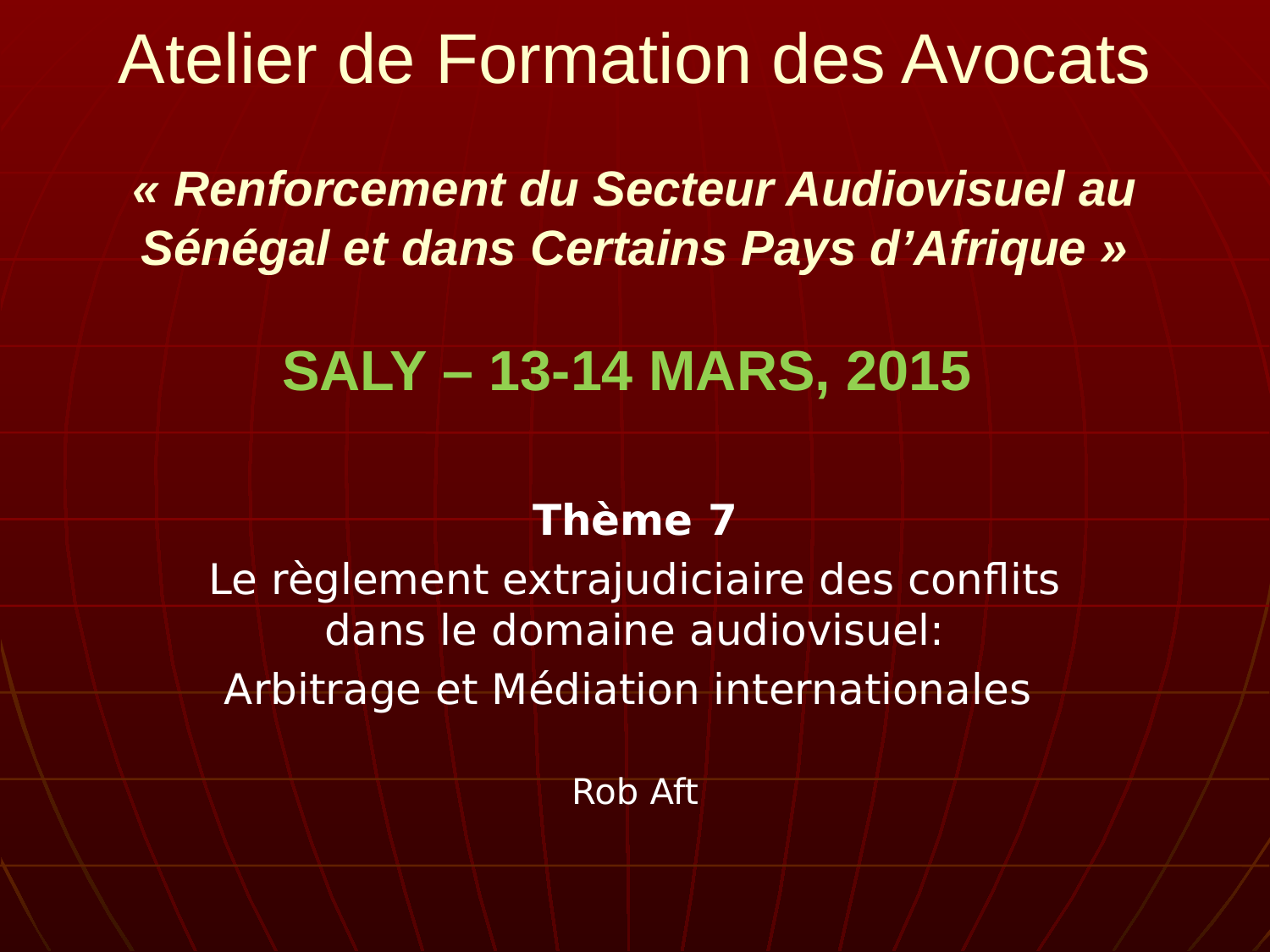

# Atelier de Formation des Avocats   « Renforcement du Secteur Audiovisuel au Sénégal et dans Certains Pays d’Afrique » Saly – 13-14 mars, 2015
Thème 7
Le règlement extrajudiciaire des conflits dans le domaine audiovisuel:
Arbitrage et Médiation internationales

Rob Aft